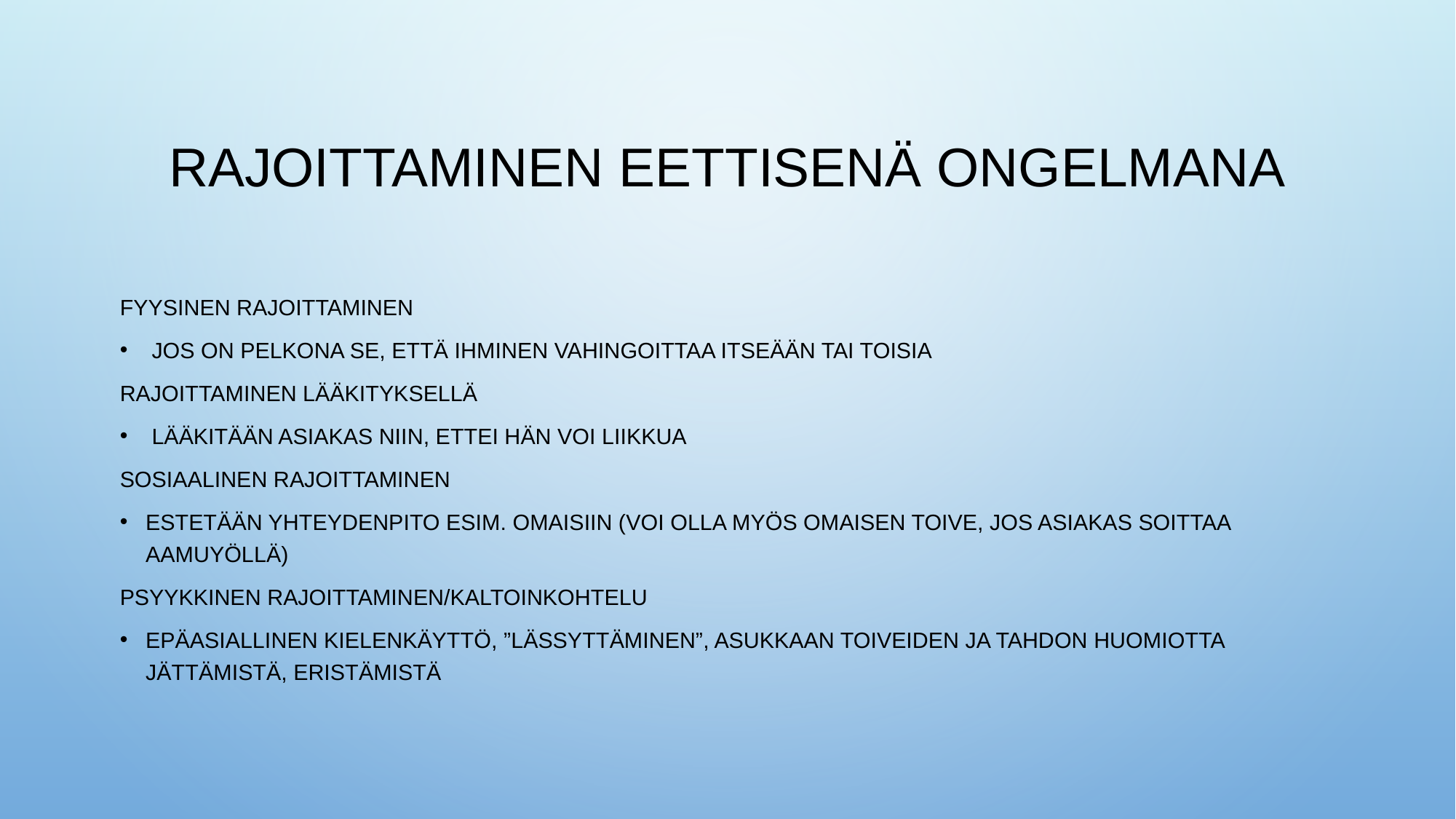

# Rajoittaminen eettisenä ongelmana
Fyysinen rajoittaminen
 jos on pelkona se, että ihminen vahingoittaa itseään tai toisia
Rajoittaminen lääkityksellä
 lääkitään asiakas niin, ettei hän voi liikkua
Sosiaalinen rajoittaminen
estetään yhteydenpito esim. omaisiin (Voi olla myös omaisen toive, jos asiakas soittaa aamuyöllä)
Psyykkinen rajoittaminen/kaltoinkohtelu
epäasiallinen kielenkäyttö, ”lässyttäminen”, asukkaan toiveiden ja tahdon huomiotta jättämistä, eristämistä